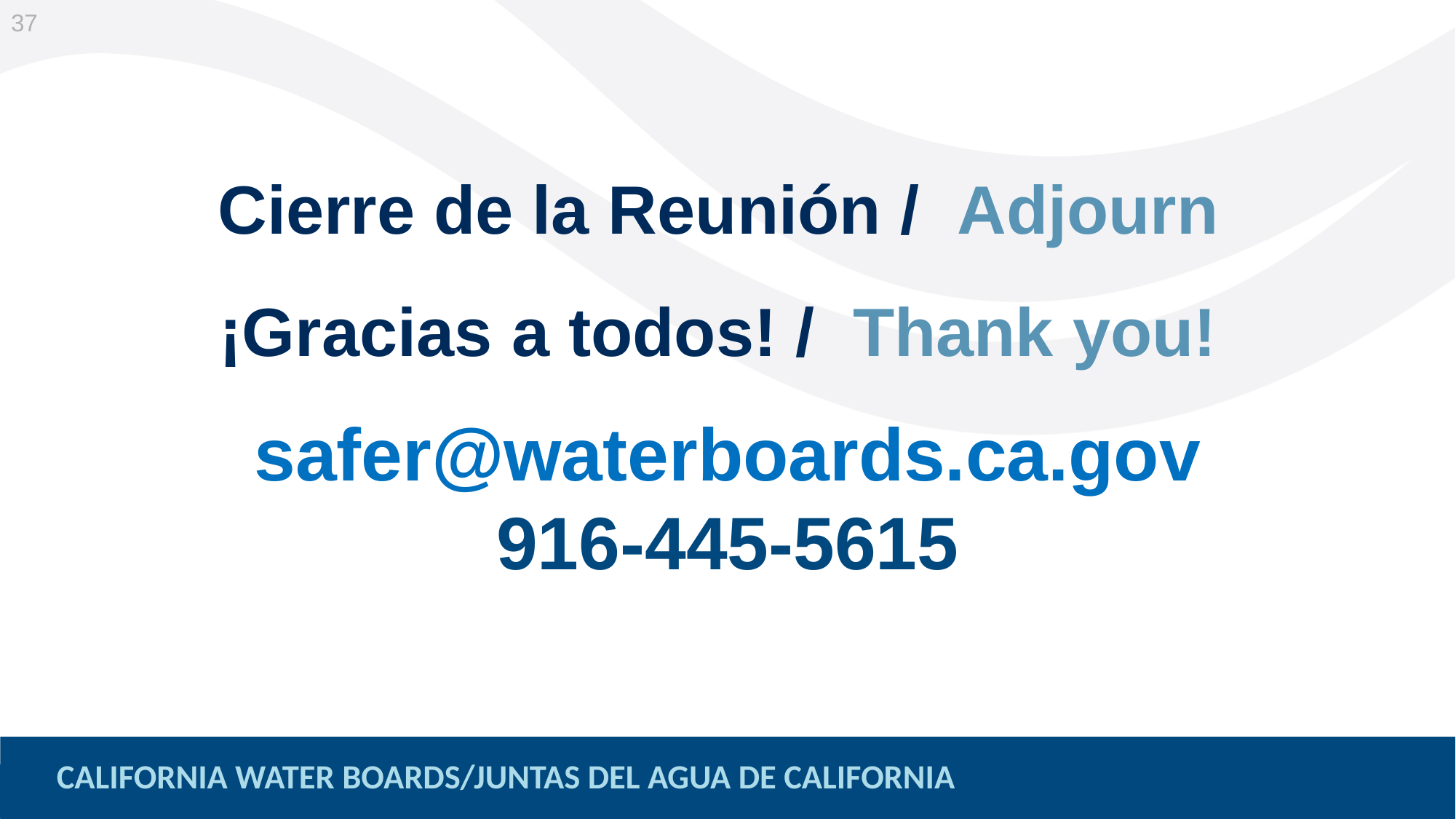

37
# Cierre de la Reunión /  Adjourn ¡Gracias a todos! /  Thank you!
 
safer@waterboards.ca.gov
916-445-5615
CALIFORNIA WATER BOARDS/JUNTAS DEL AGUA DE CALIFORNIA